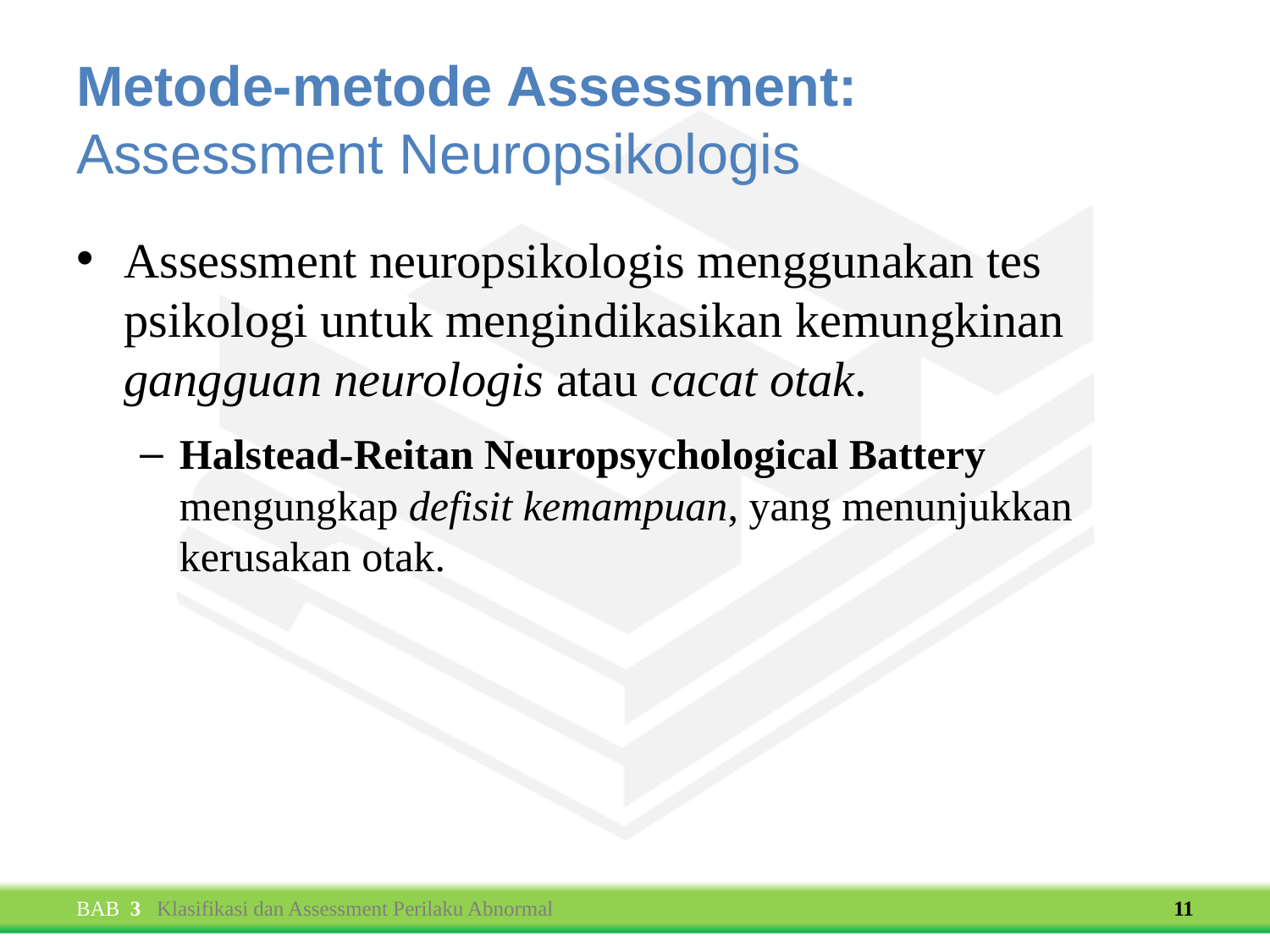

# Metode-metode Assessment: Assessment Neuropsikologis
Assessment neuropsikologis menggunakan tes psikologi untuk mengindikasikan kemungkinan gangguan neurologis atau cacat otak.
Halstead-Reitan Neuropsychological Battery mengungkap defisit kemampuan, yang menunjukkan kerusakan otak.

BAB  3   Klasifikasi dan Assessment Perilaku Abnormal
11